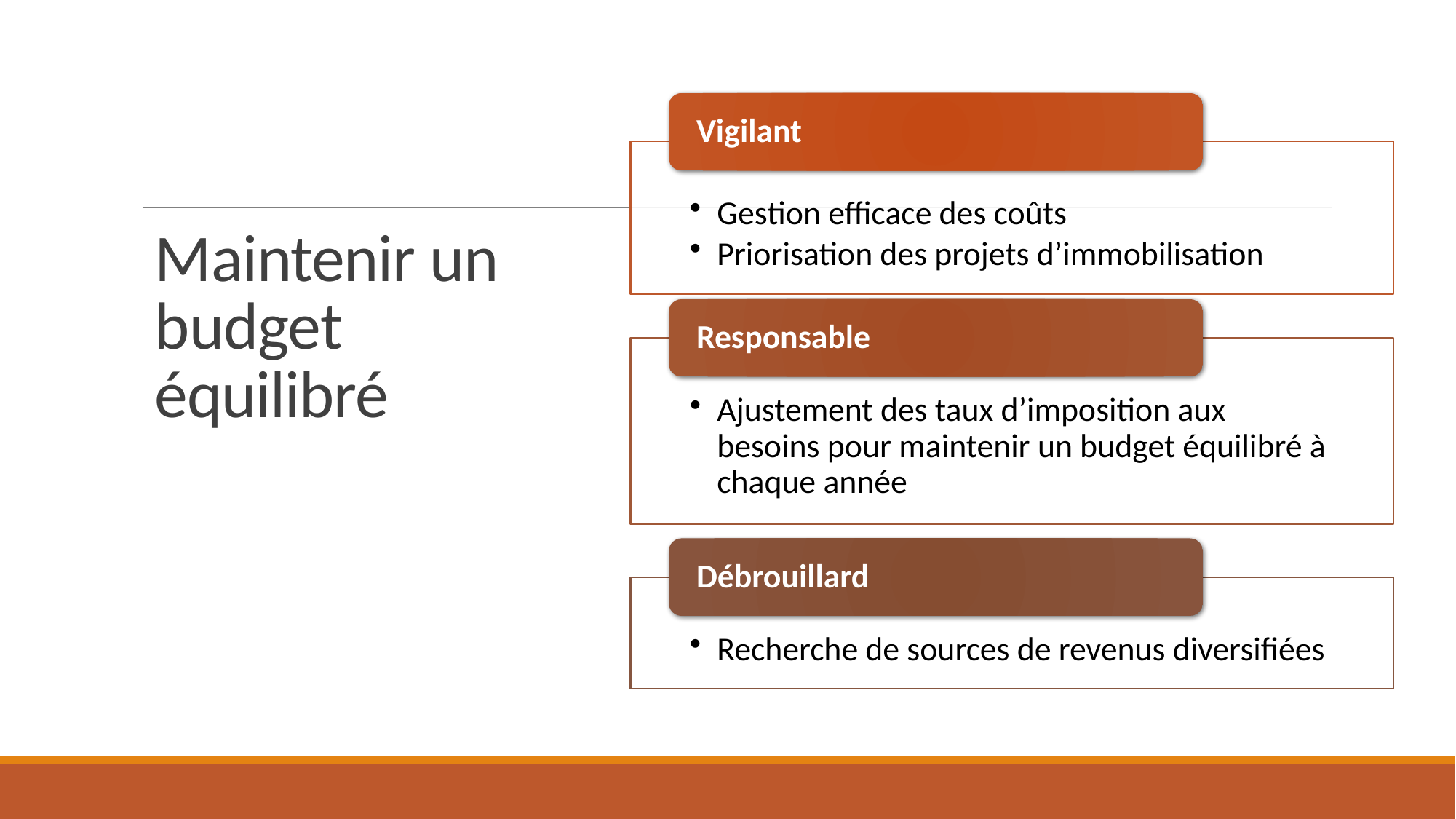

# Maintenir un budget équilibré
Gestion efficace des coûts
Priorisation des projets d’immobilisation
Vigilant
Ajustement des taux d’imposition aux besoins pour maintenir un budget équilibré à chaque année
Responsable
Recherche de sources de revenus diversifiées
Débrouillard